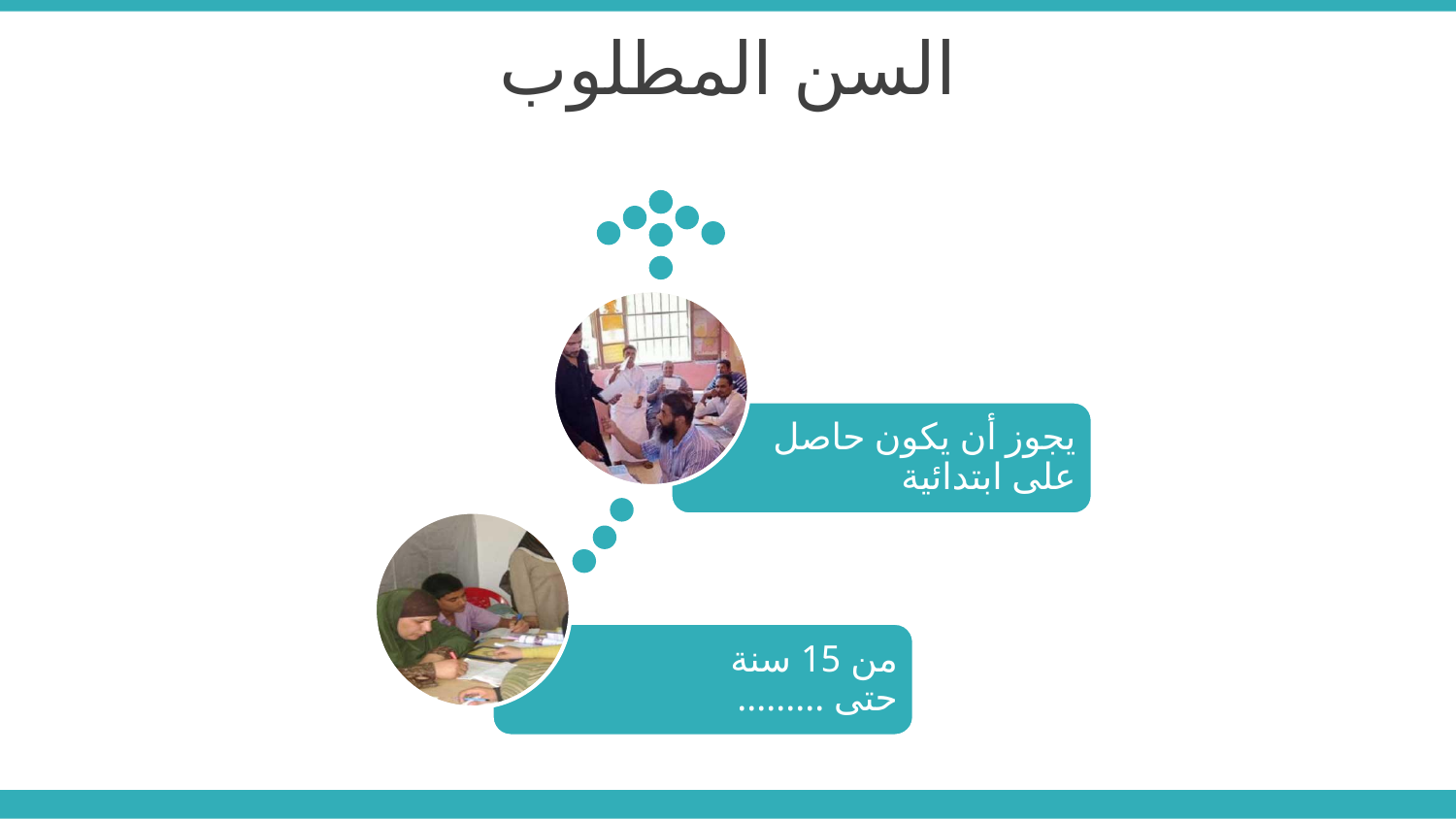

السن المطلوب
من 15 سنة حتى .........
يجوز أن يكون حاصل على ابتدائية